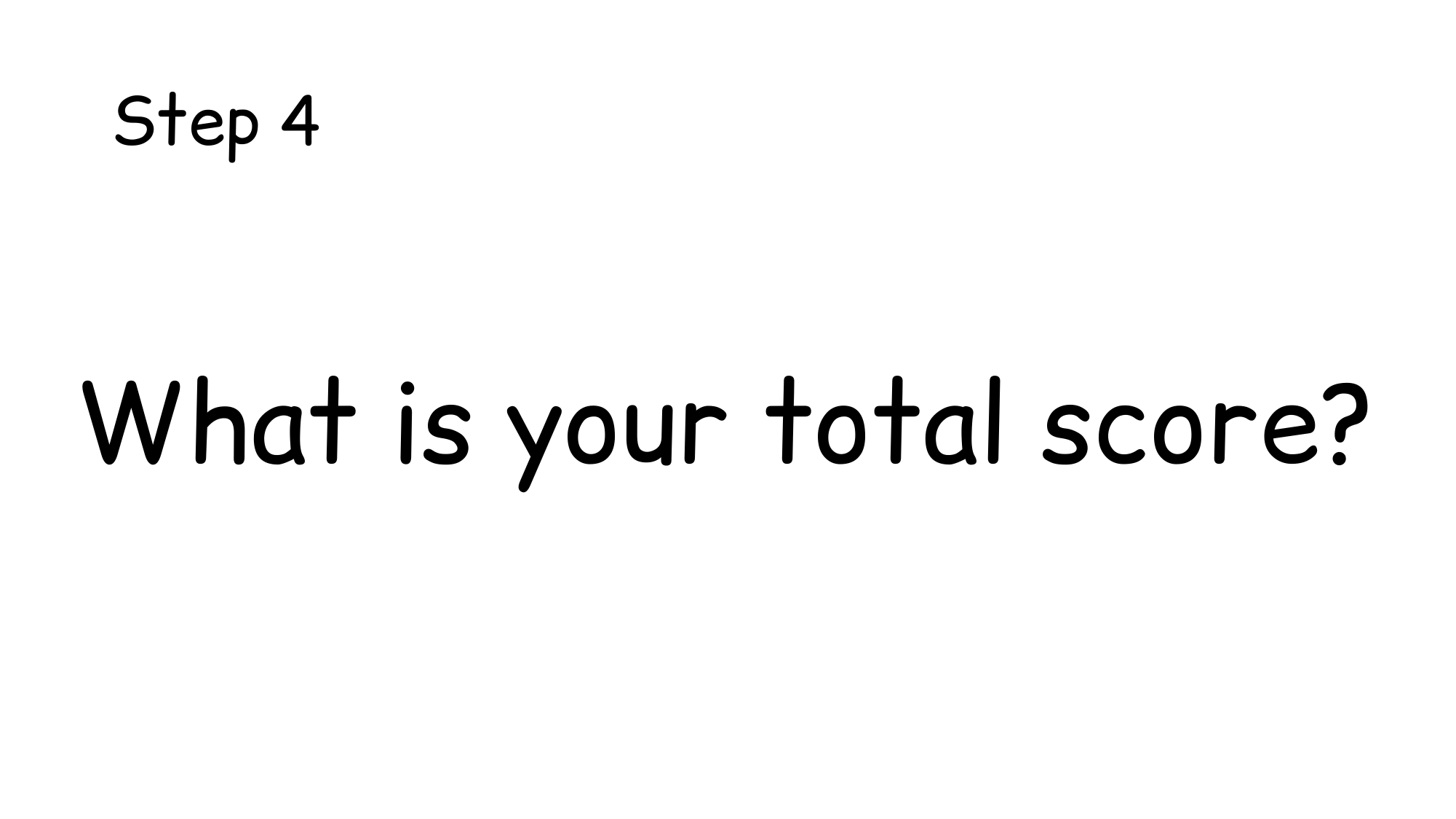

# Step 4
What is your total score?